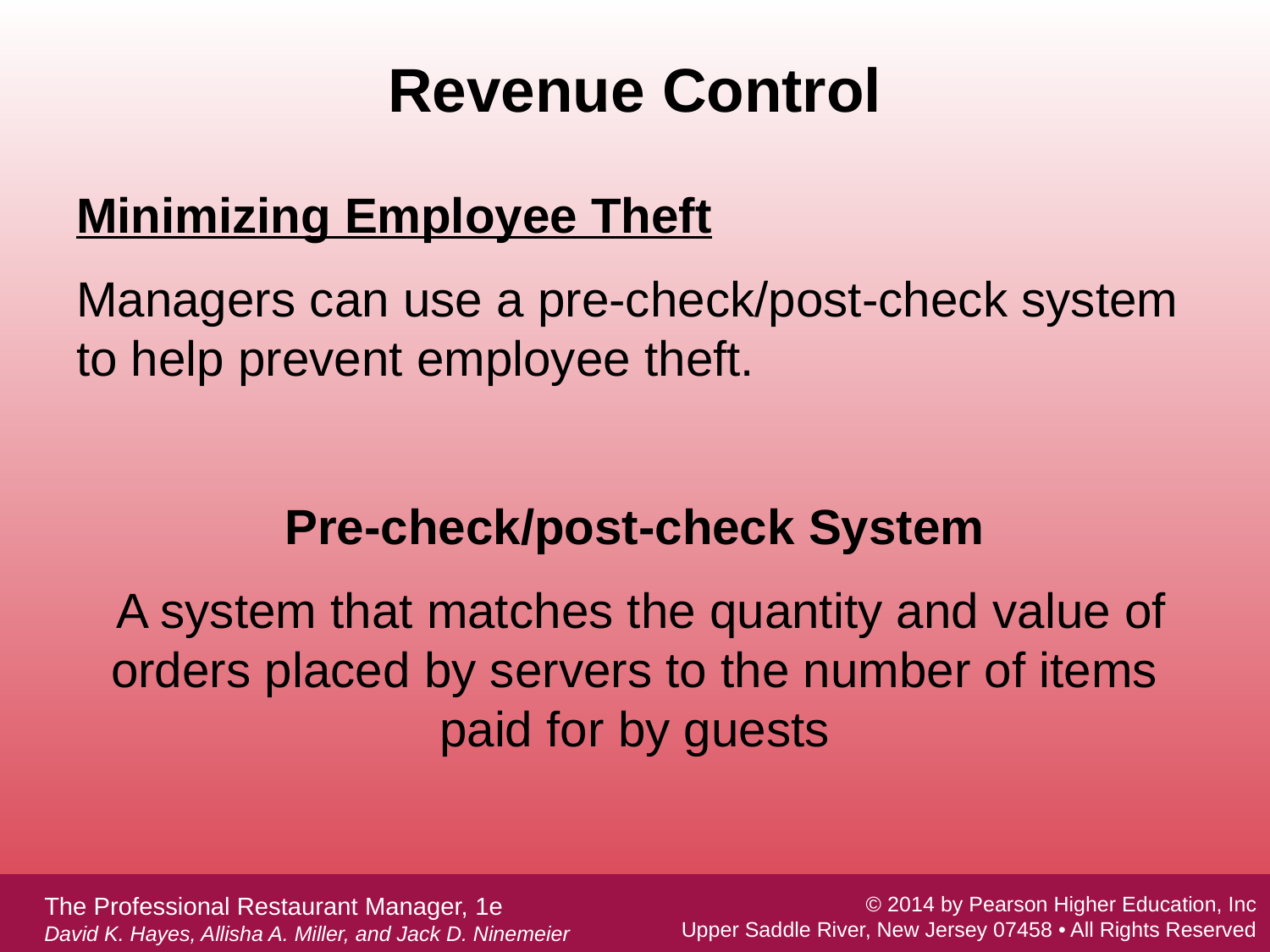

# Revenue Control
Minimizing Employee Theft
Managers can use a pre-check/post-check system to help prevent employee theft.

Pre-check/post-check System
 A system that matches the quantity and value of orders placed by servers to the number of items paid for by guests